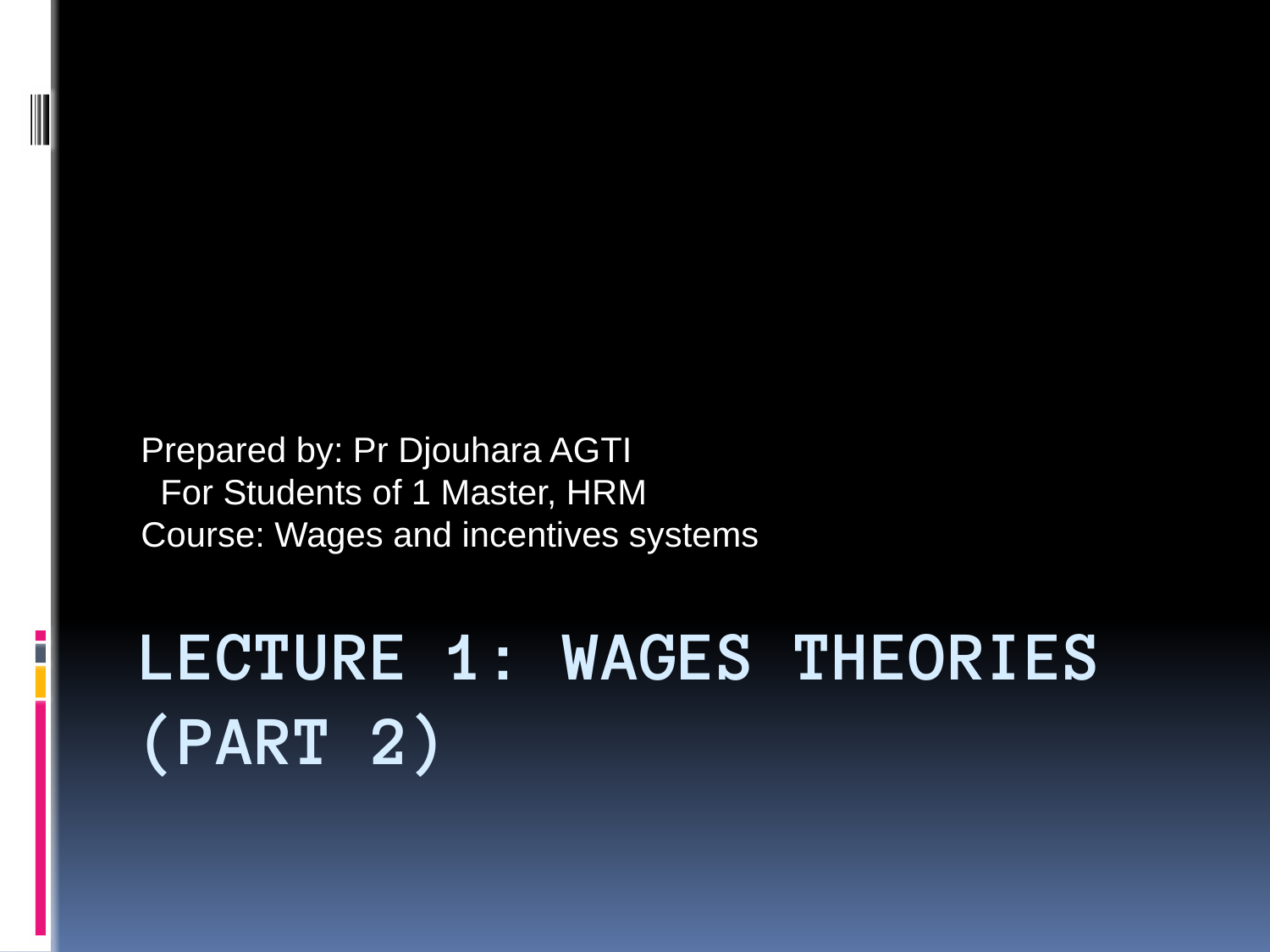

Prepared by: Pr Djouhara AGTI
  For Students of 1 Master, HRM
Course: Wages and incentives systems

# Lecture 1: Wages Theories (part 2)